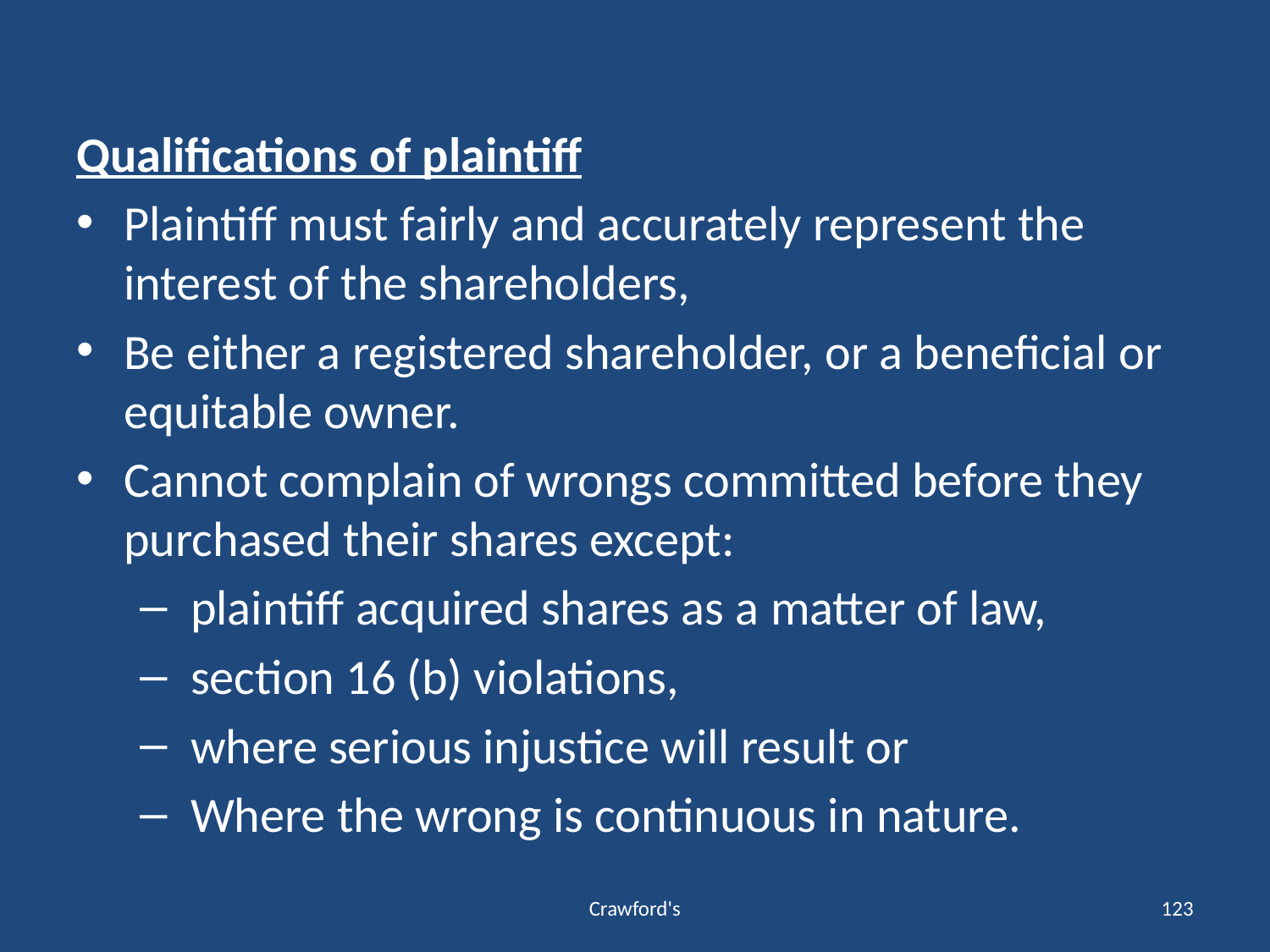

#
Qualifications of plaintiff
Plaintiff must fairly and accurately represent the interest of the shareholders,
Be either a registered shareholder, or a beneficial or equitable owner.
Cannot complain of wrongs committed before they purchased their shares except:
 plaintiff acquired shares as a matter of law,
 section 16 (b) violations,
 where serious injustice will result or
 Where the wrong is continuous in nature.

Crawford's
123